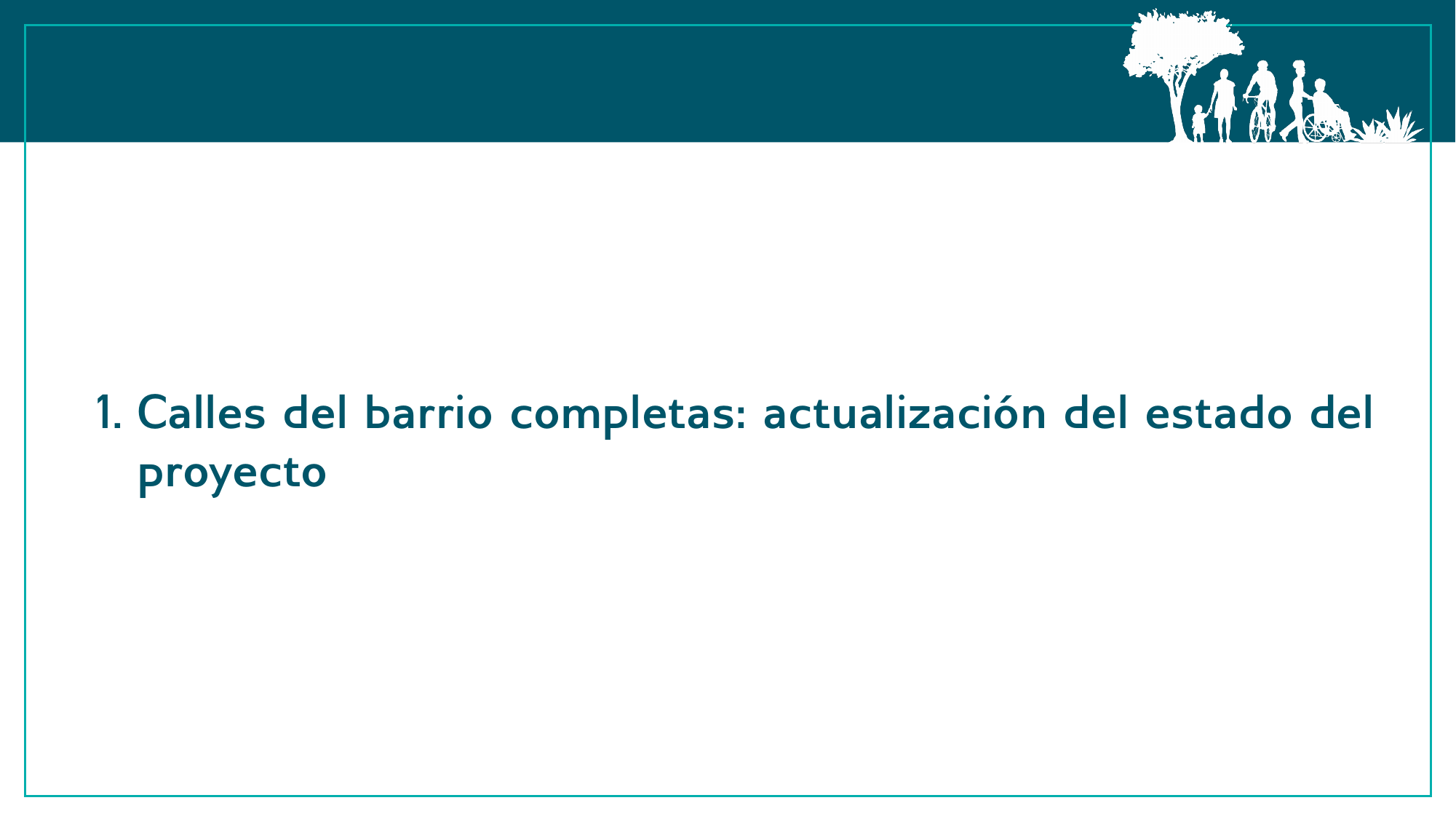

Calles del barrio completas: actualización del estado del proyecto